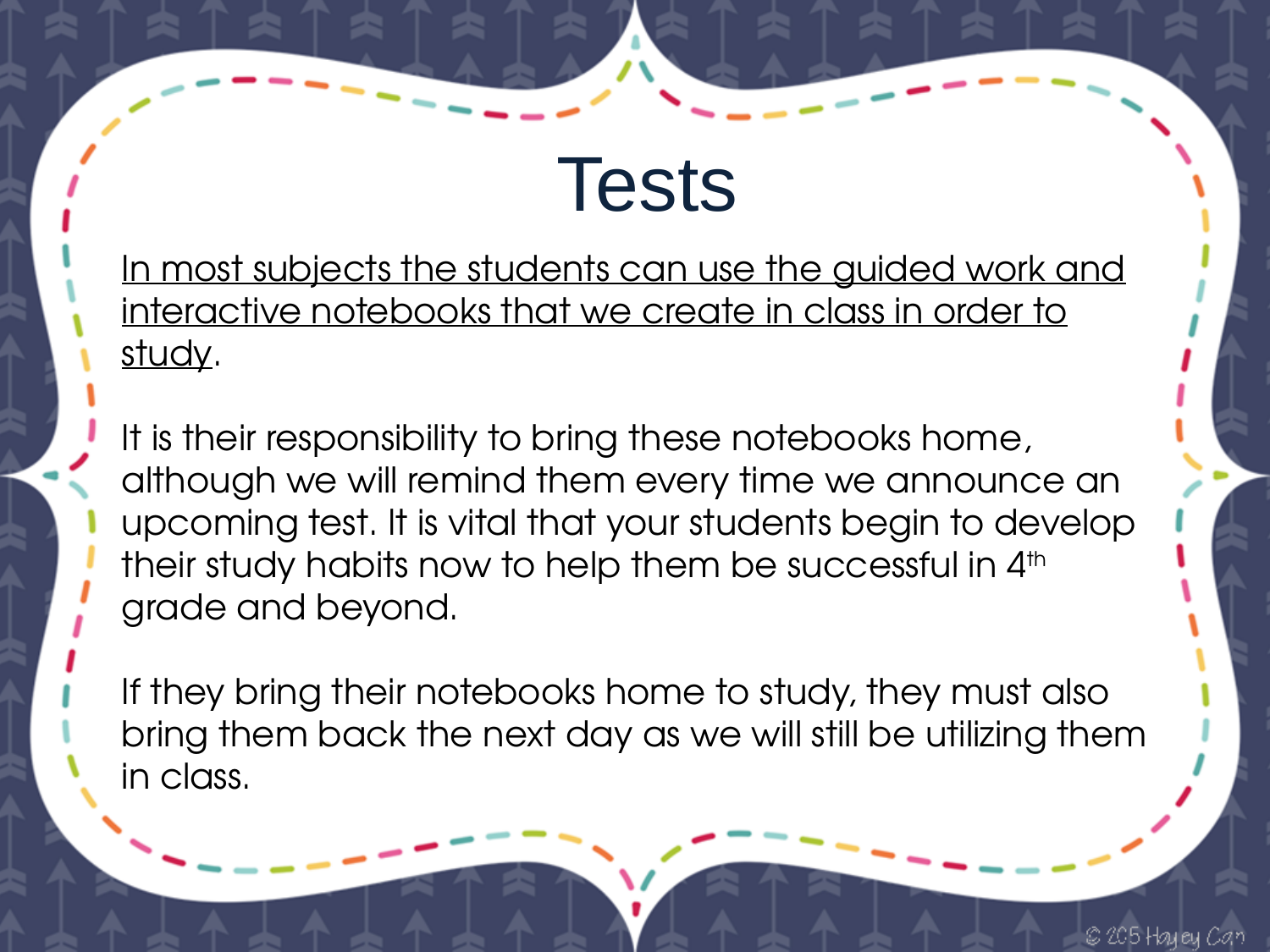

Tests
In most subjects the students can use the guided work and interactive notebooks that we create in class in order to study.

It is their responsibility to bring these notebooks home, although we will remind them every time we announce an upcoming test. It is vital that your students begin to develop their study habits now to help them be successful in 4th grade and beyond.

If they bring their notebooks home to study, they must also bring them back the next day as we will still be utilizing them in class.